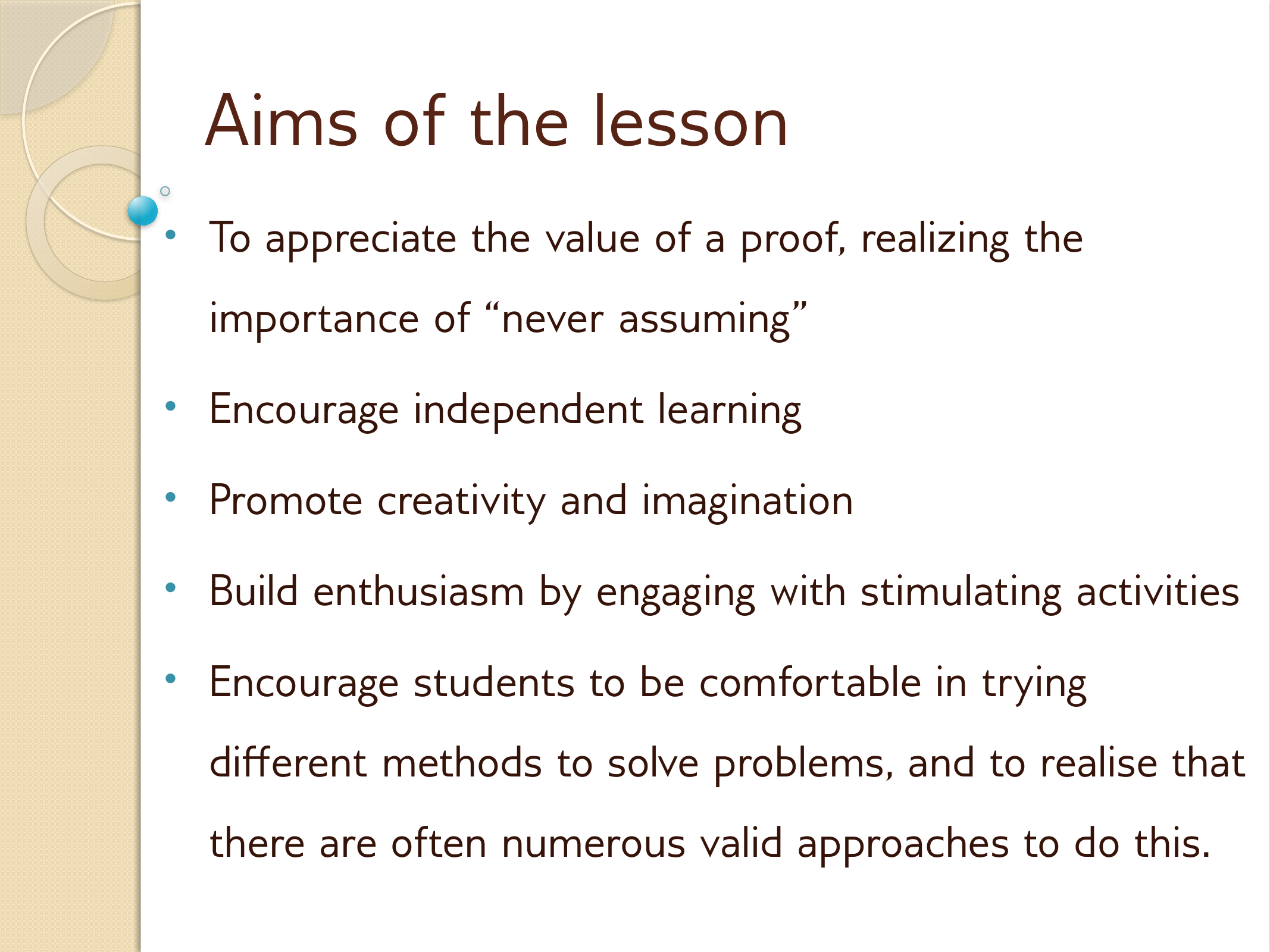

# Aims of the lesson
To appreciate the value of a proof, realizing the importance of “never assuming”
Encourage independent learning
Promote creativity and imagination
Build enthusiasm by engaging with stimulating activities
Encourage students to be comfortable in trying different methods to solve problems, and to realise that there are often numerous valid approaches to do this.